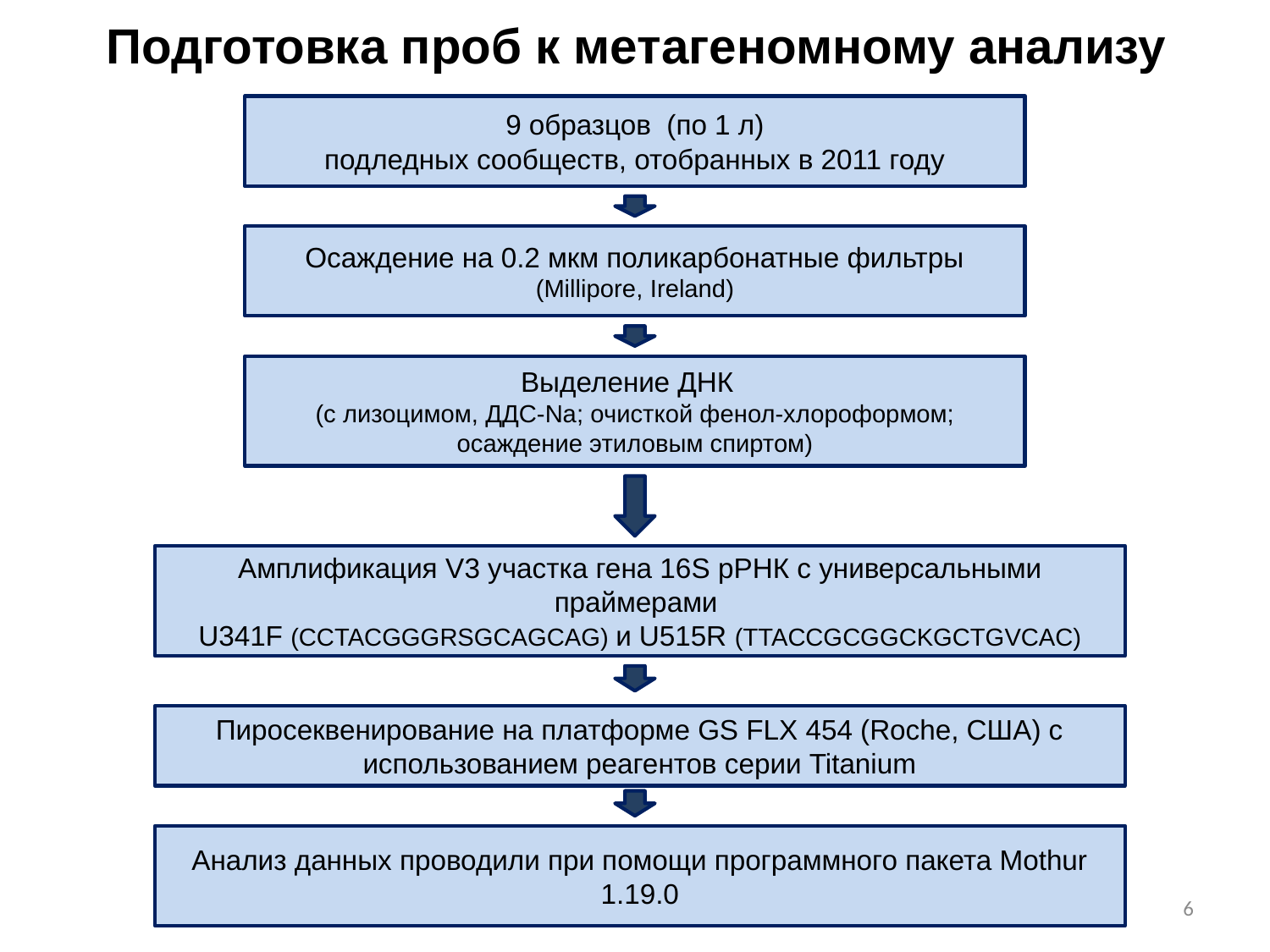

# Подготовка проб к метагеномному анализу
9 образцов  (по 1 л)
подледных сообществ, отобранных в 2011 году

Осаждение на 0.2 мкм поликарбонатные фильтры (Millipore, Ireland)

Выделение ДНК
(с лизоцимом, ДДС-Na; очисткой фенол-хлороформом; осаждение этиловым спиртом)

Амплификация V3 участка гена 16S рРНК с универсальными праймерами
U341F (CCTACGGGRSGCAGCAG) и U515R (TTACCGCGGCKGCTGVCAC)

Пиросеквенирование на платформе GS FLX 454 (Roche, США) с использованием реагентов серии Titanium

Анализ данных проводили при помощи программного пакета Mothur 1.19.0
6